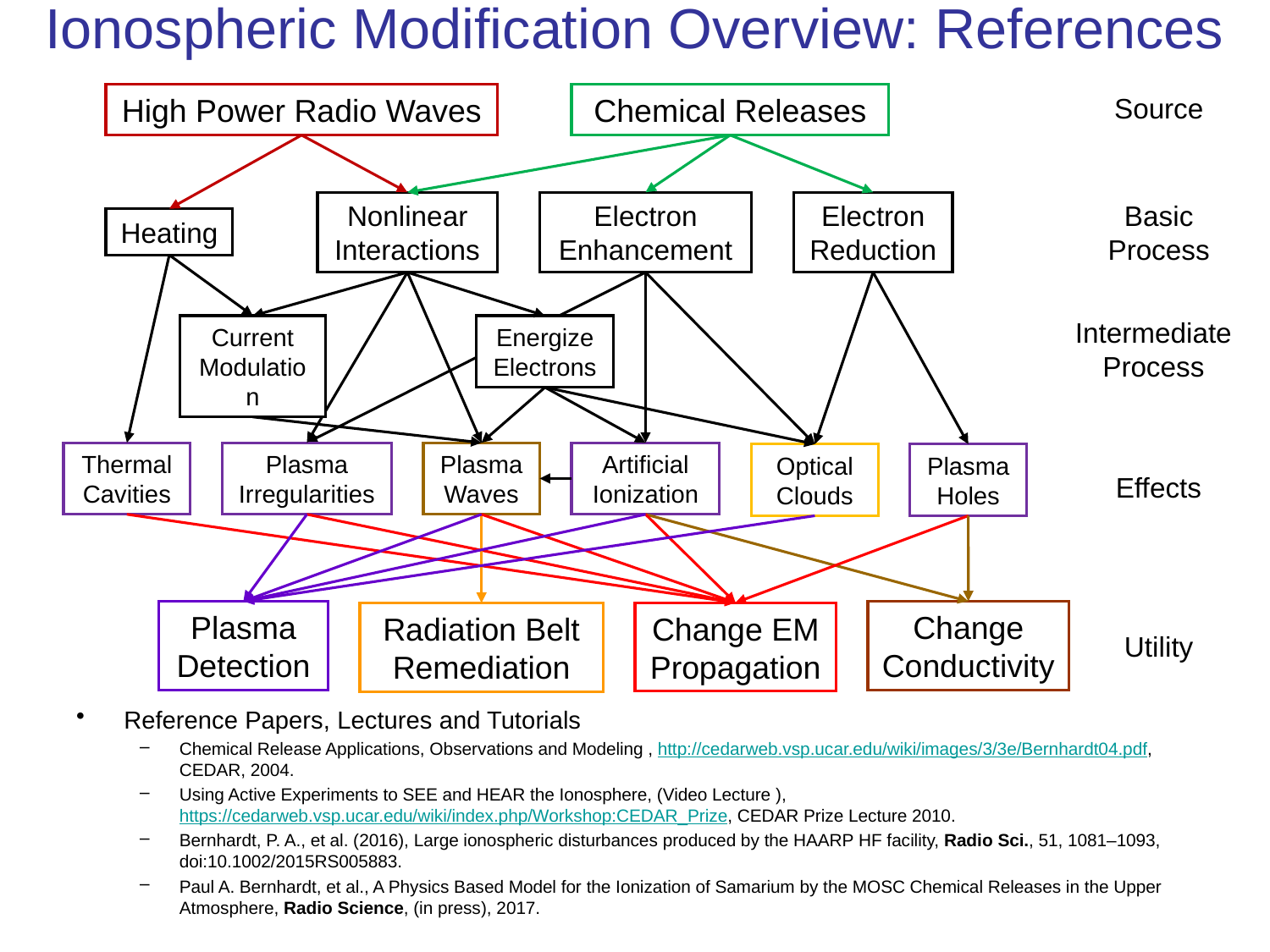

# Ionospheric Modification Overview: References
High Power Radio Waves
Chemical Releases
Source
Nonlinear Interactions
Electron Enhancement
Electron Reduction
Basic Process
Heating
Thermal Cavities
Plasma Irregularities
Plasma Waves
Artificial Ionization
Optical Clouds
Plasma Holes
Effects
Intermediate Process
Current Modulation
Energize Electrons
Plasma Detection
Change Conductivity
Change EM Propagation
Radiation Belt Remediation
Utility
Reference Papers, Lectures and Tutorials
Chemical Release Applications, Observations and Modeling , http://cedarweb.vsp.ucar.edu/wiki/images/3/3e/Bernhardt04.pdf, CEDAR, 2004.
Using Active Experiments to SEE and HEAR the Ionosphere, (Video Lecture ), https://cedarweb.vsp.ucar.edu/wiki/index.php/Workshop:CEDAR_Prize, CEDAR Prize Lecture 2010.
Bernhardt, P. A., et al. (2016), Large ionospheric disturbances produced by the HAARP HF facility, Radio Sci., 51, 1081–1093, doi:10.1002/2015RS005883.
Paul A. Bernhardt, et al., A Physics Based Model for the Ionization of Samarium by the MOSC Chemical Releases in the Upper Atmosphere, Radio Science, (in press), 2017.